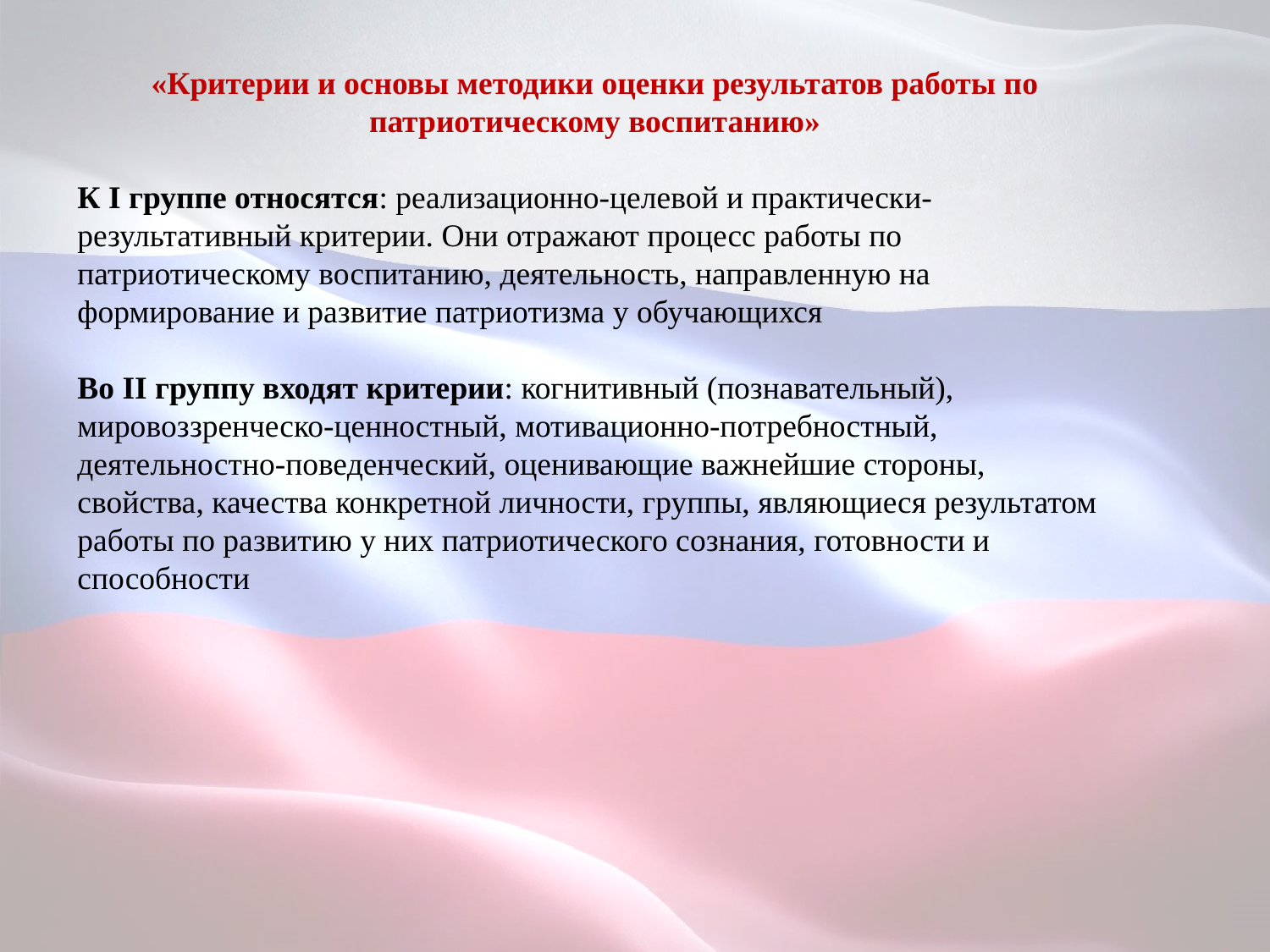

«Критерии и основы методики оценки результатов работы по патриотическому воспитанию»

К I группе относятся: реализационно-целевой и практически-
результативный критерии. Они отражают процесс работы по патриотическому воспитанию, деятельность, направленную на формирование и развитие патриотизма у обучающихся

Во II группу входят критерии: когнитивный (познавательный), мировоззренческо-ценностный, мотивационно-потребностный,
деятельностно-поведенческий, оценивающие важнейшие стороны, свойства, качества конкретной личности, группы, являющиеся результатом работы по развитию у них патриотического сознания, готовности и способности